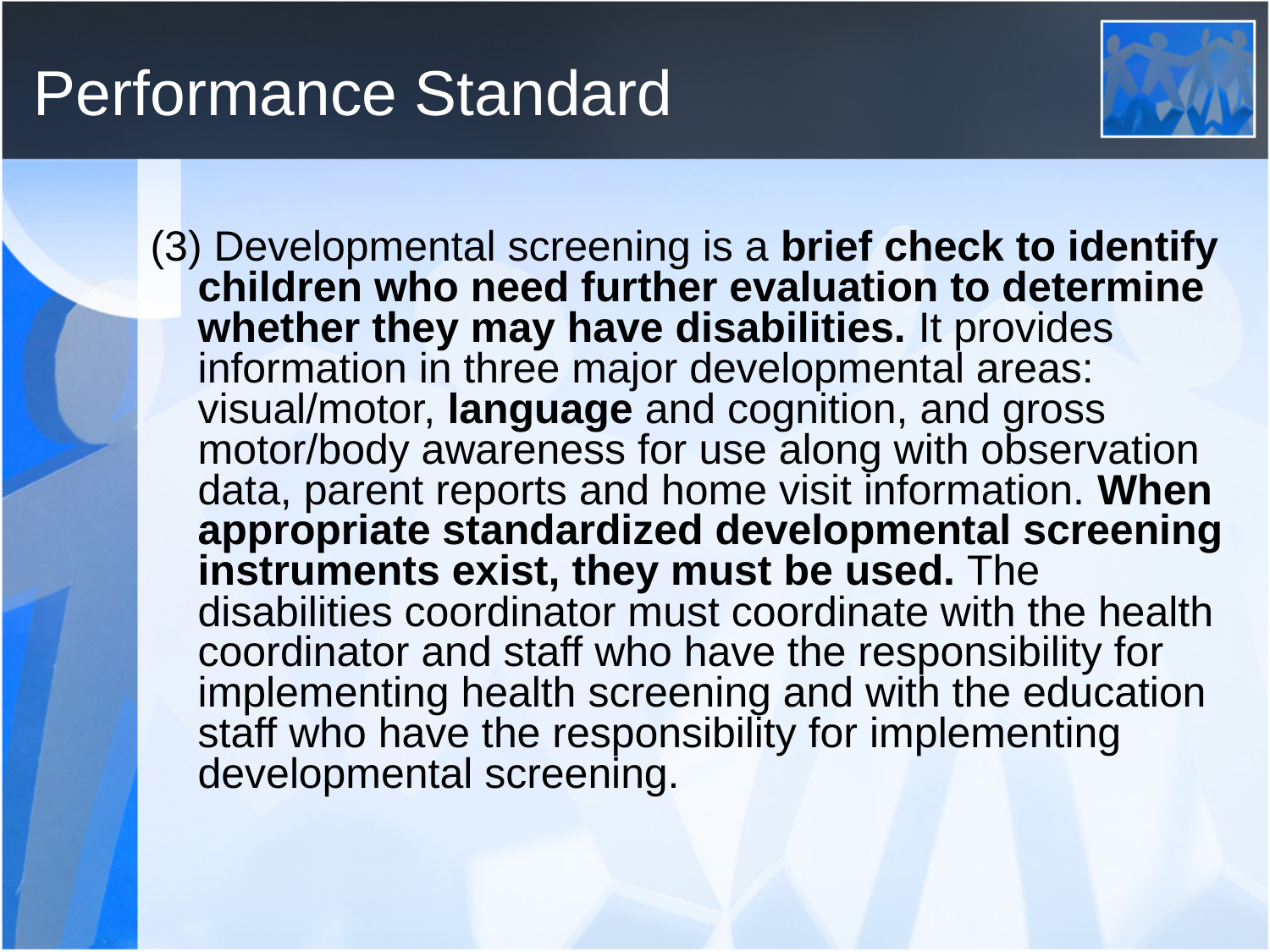

# Performance Standard
(3) Developmental screening is a brief check to identify children who need further evaluation to determine whether they may have disabilities. It provides information in three major developmental areas: visual/motor, language and cognition, and gross motor/body awareness for use along with observation data, parent reports and home visit information. When appropriate standardized developmental screening instruments exist, they must be used. The disabilities coordinator must coordinate with the health coordinator and staff who have the responsibility for implementing health screening and with the education staff who have the responsibility for implementing developmental screening.